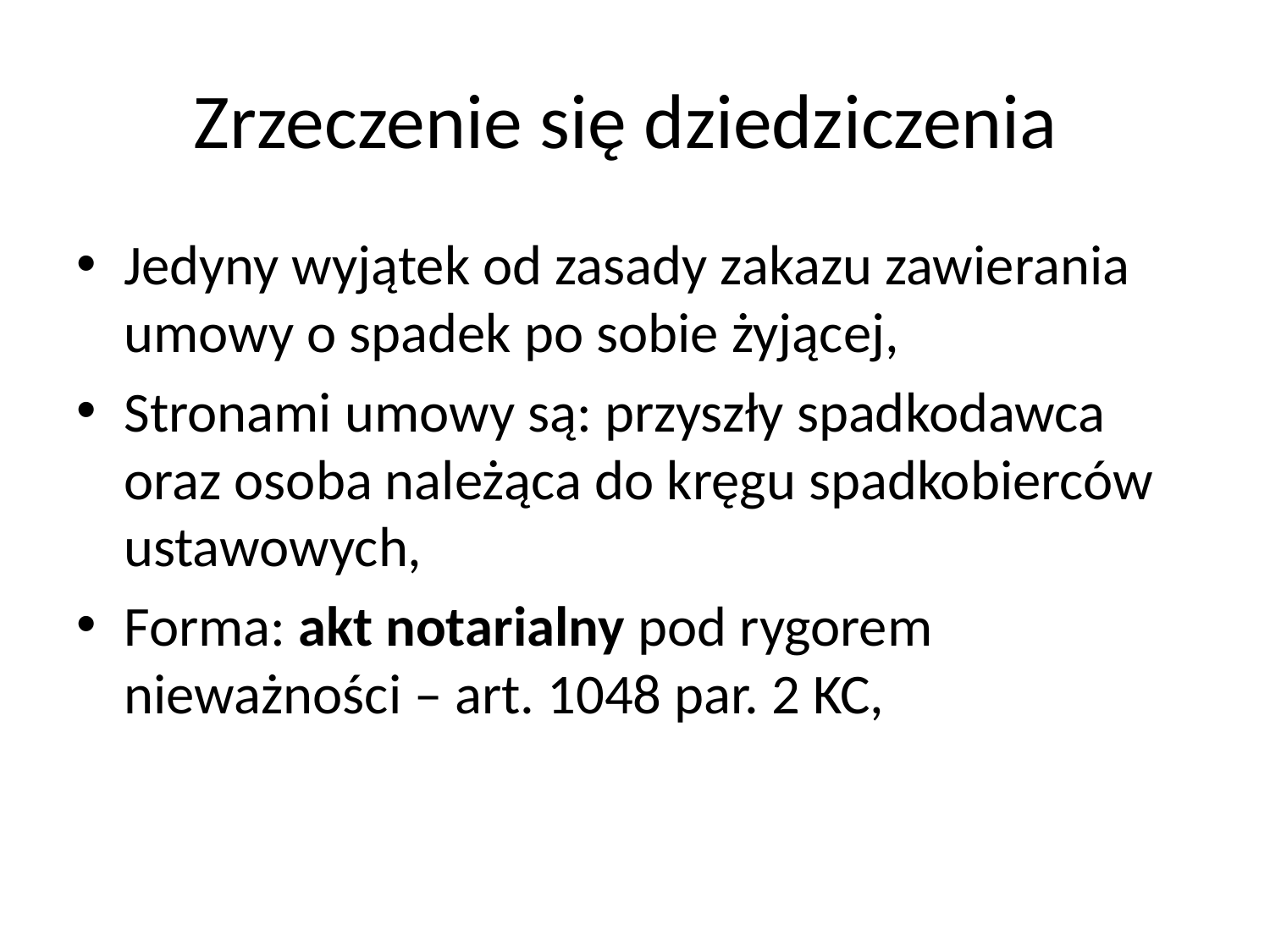

# Zrzeczenie się dziedziczenia
Jedyny wyjątek od zasady zakazu zawierania umowy o spadek po sobie żyjącej,
Stronami umowy są: przyszły spadkodawca oraz osoba należąca do kręgu spadkobierców ustawowych,
Forma: akt notarialny pod rygorem nieważności – art. 1048 par. 2 KC,